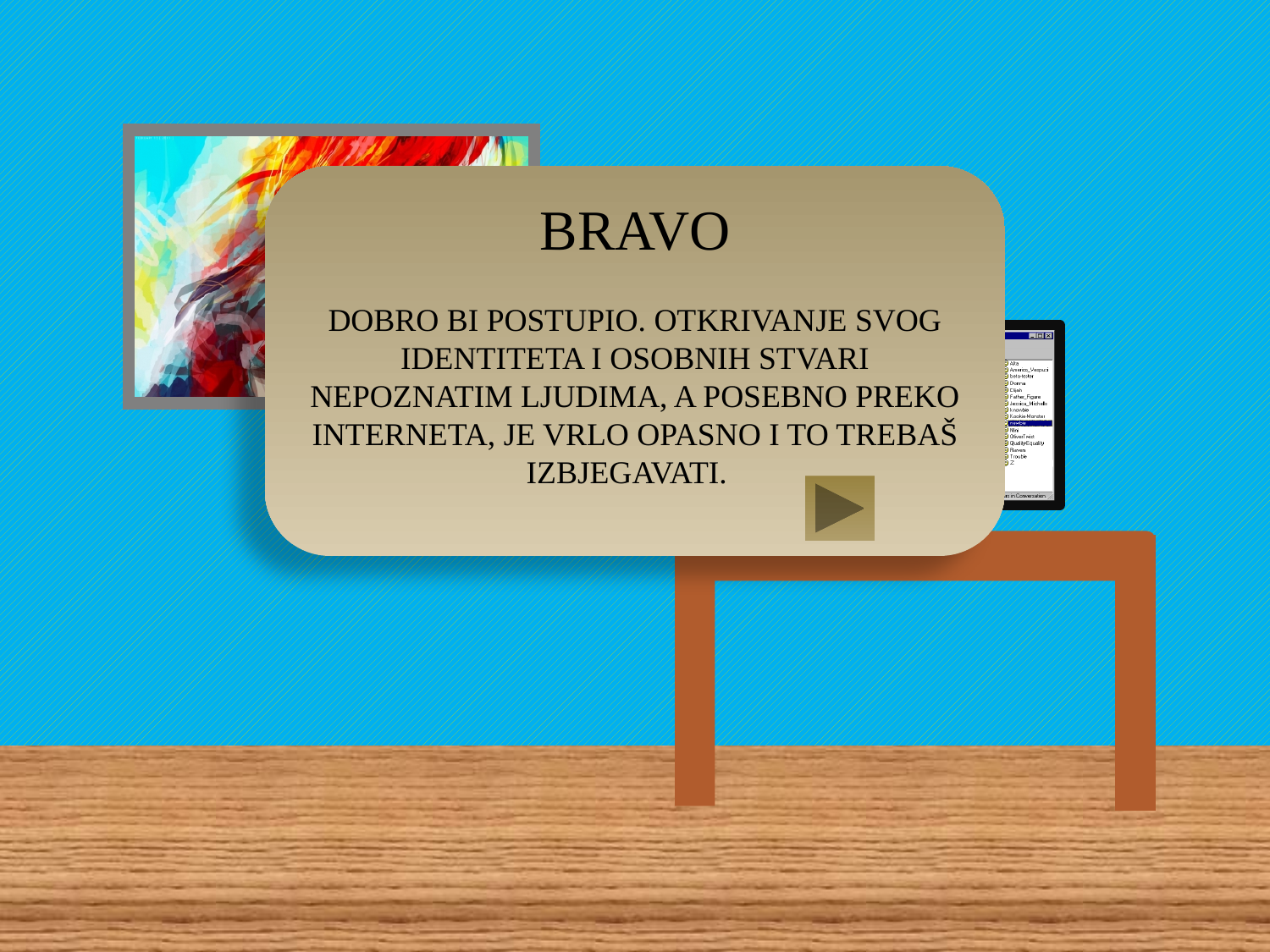

BRAVO

DOBRO BI POSTUPIO. OTKRIVANJE SVOG IDENTITETA I OSOBNIH STVARI NEPOZNATIM LJUDIMA, A POSEBNO PREKO INTERNETA, JE VRLO OPASNO I TO TREBAŠ IZBJEGAVATI.